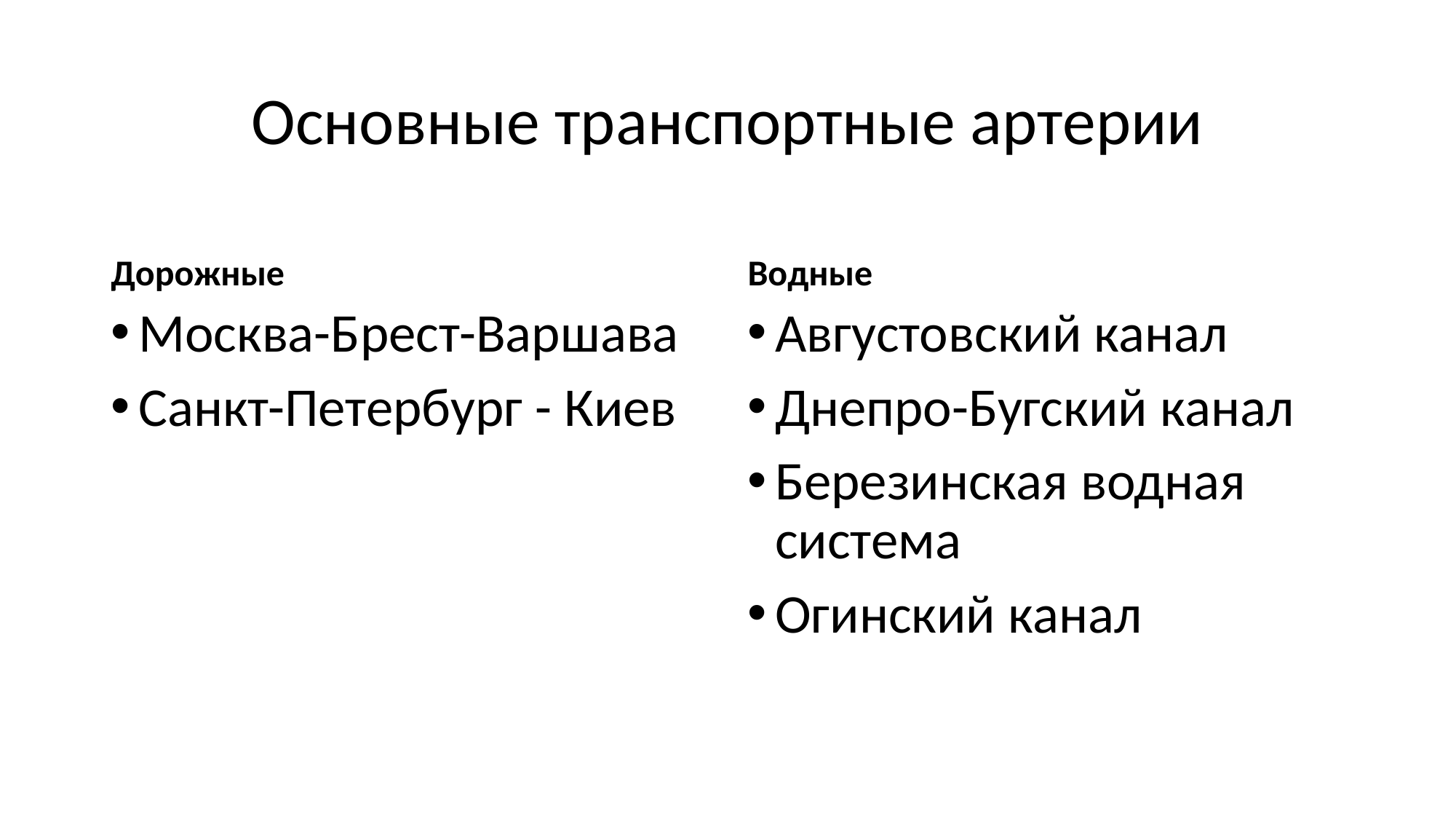

# Основные транспортные артерии
Дорожные
Водные
Москва-Брест-Варшава
Санкт-Петербург - Киев
Августовский канал
Днепро-Бугский канал
Березинская водная система
Огинский канал